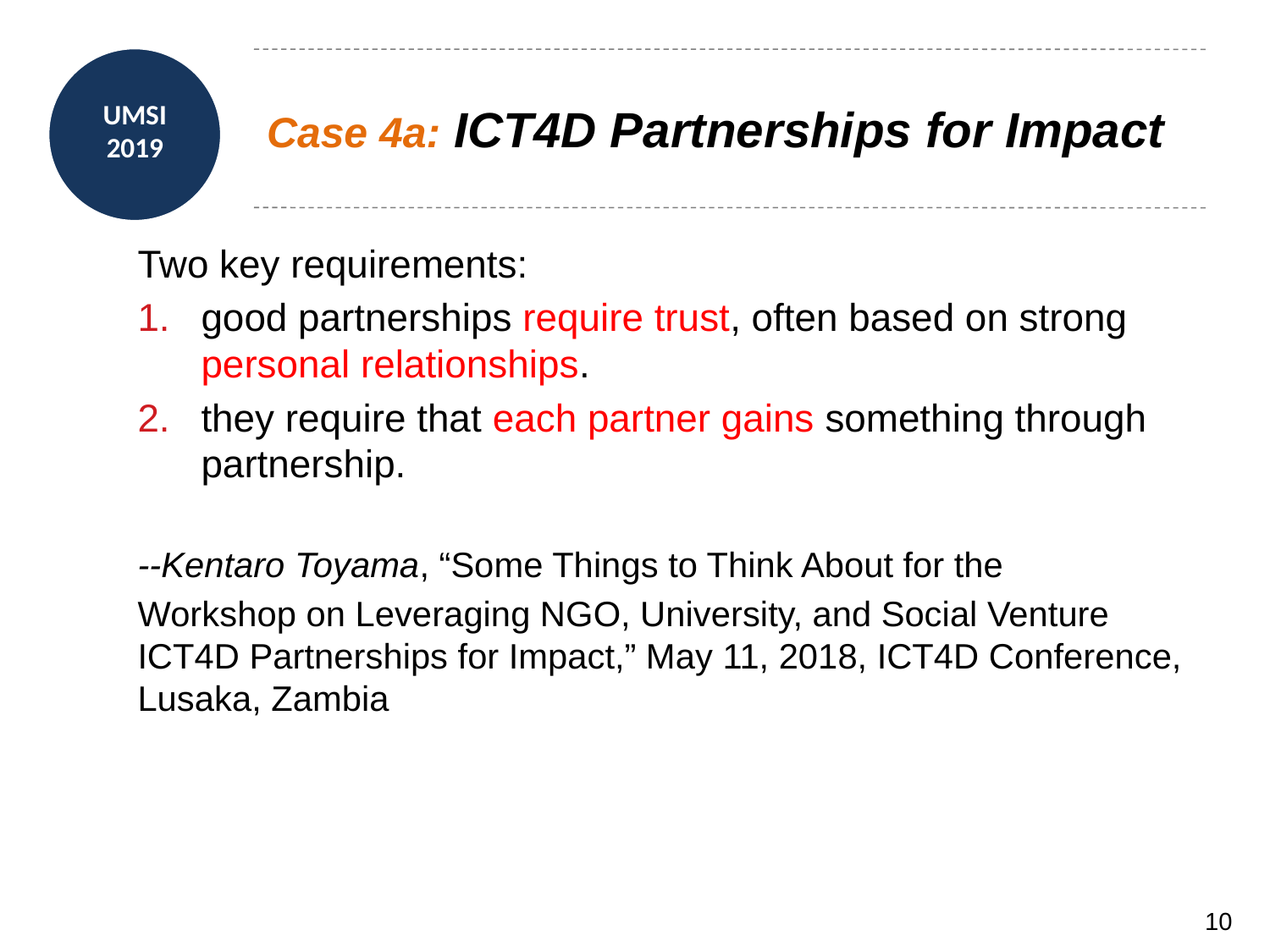

# Case 4a: ICT4D Partnerships for Impact
Two key requirements:
good partnerships require trust, often based on strong personal relationships.
they require that each partner gains something through partnership.

--Kentaro Toyama, “Some Things to Think About for the
Workshop on Leveraging NGO, University, and Social Venture ICT4D Partnerships for Impact,” May 11, 2018, ICT4D Conference, Lusaka, Zambia